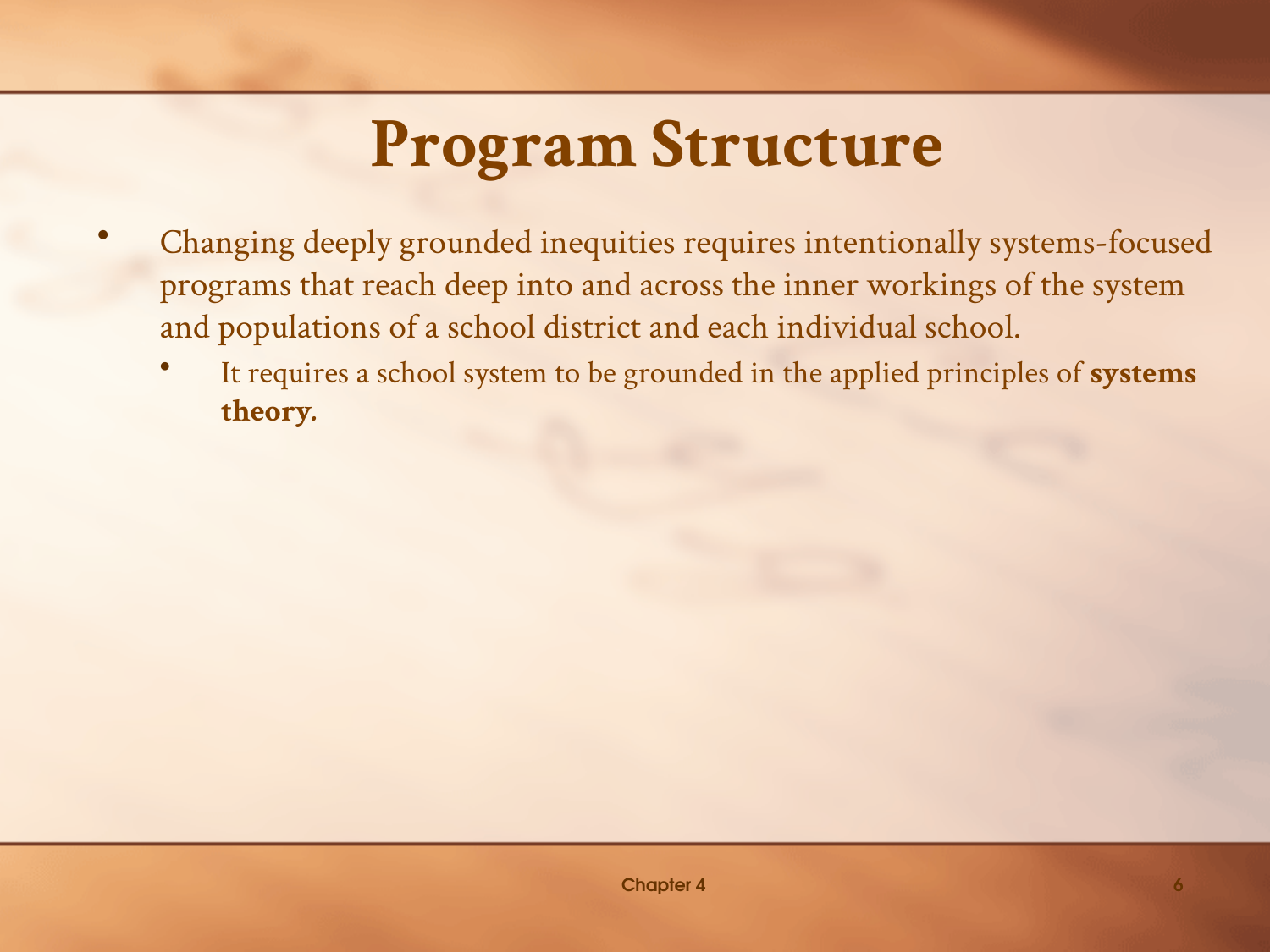

Program Structure
Changing deeply grounded inequities requires intentionally systems-focused programs that reach deep into and across the inner workings of the system and populations of a school district and each individual school.
It requires a school system to be grounded in the applied principles of systems theory.
Chapter 4
6